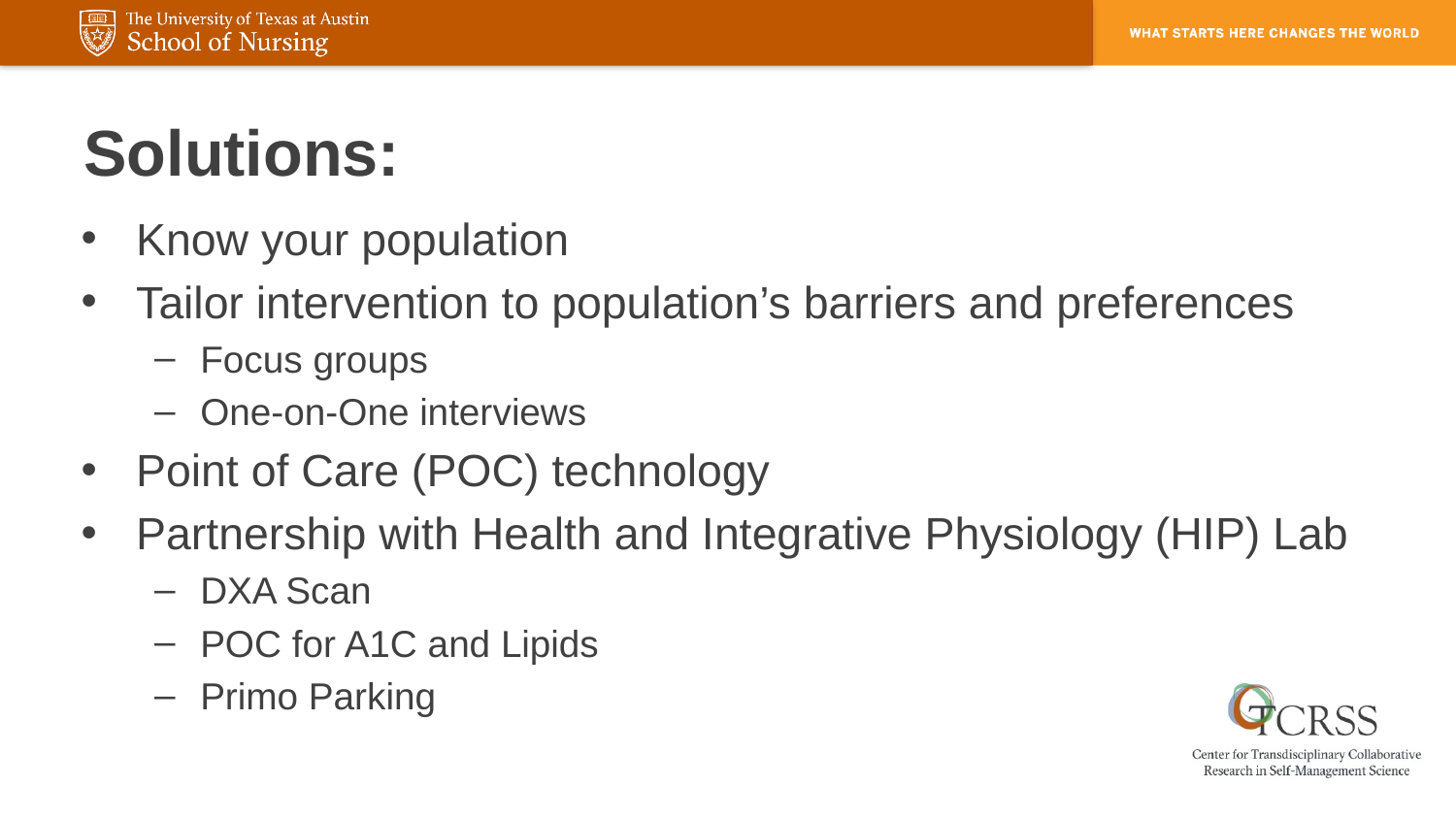

# Solutions:
Know your population
Tailor intervention to population’s barriers and preferences
Focus groups
One-on-One interviews
Point of Care (POC) technology
Partnership with Health and Integrative Physiology (HIP) Lab
DXA Scan
POC for A1C and Lipids
Primo Parking